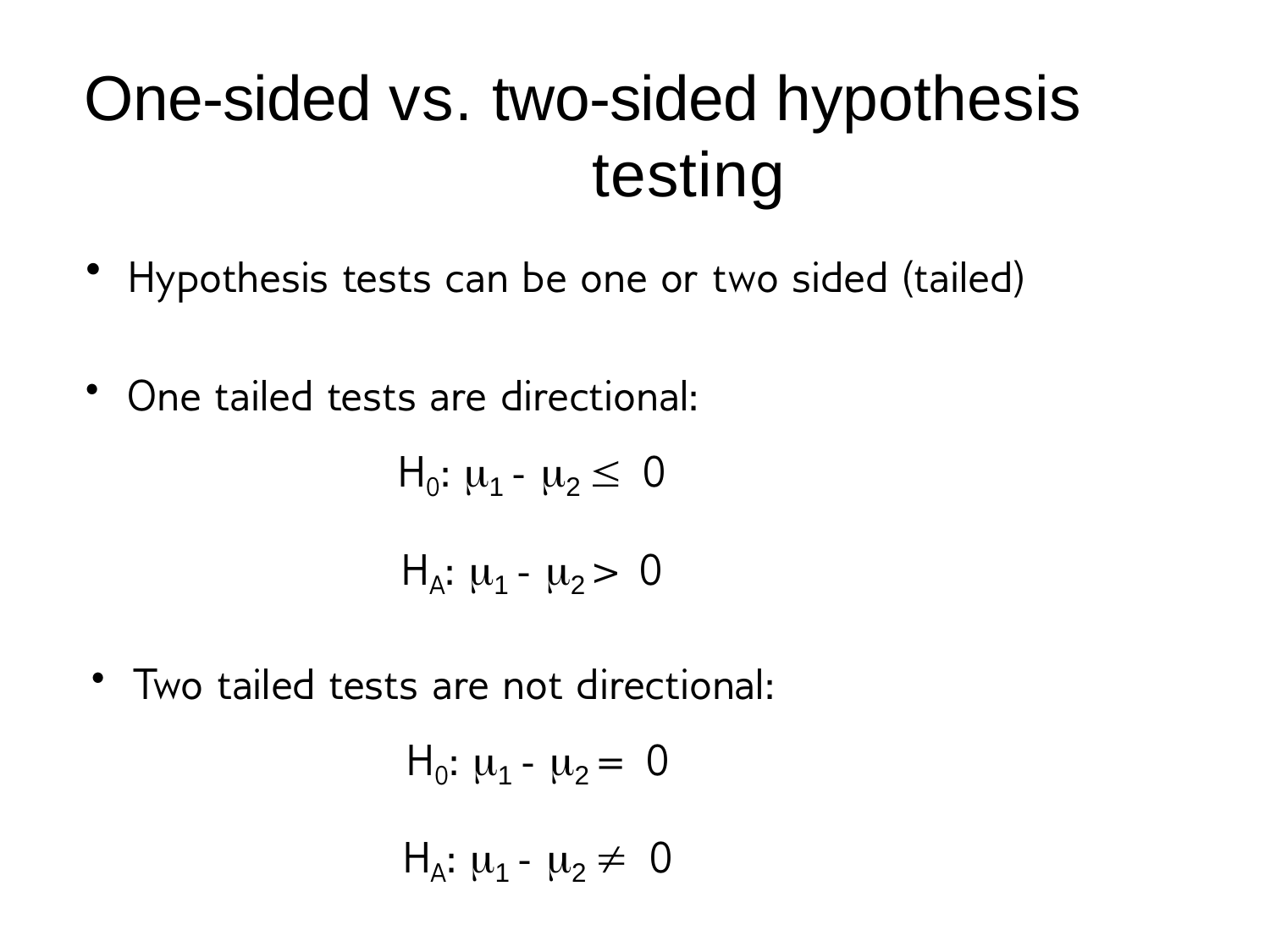

One-sided vs. two-sided hypothesis  				testing
Hypothesis tests can be one or two sided (tailed)

One tailed tests are directional:
H0: μ1 - μ2 ≤ 0
HA: μ1 - μ2 > 0

Two tailed tests are not directional:
H0: μ1 - μ2 = 0
HA: μ1 - μ2 ≠ 0